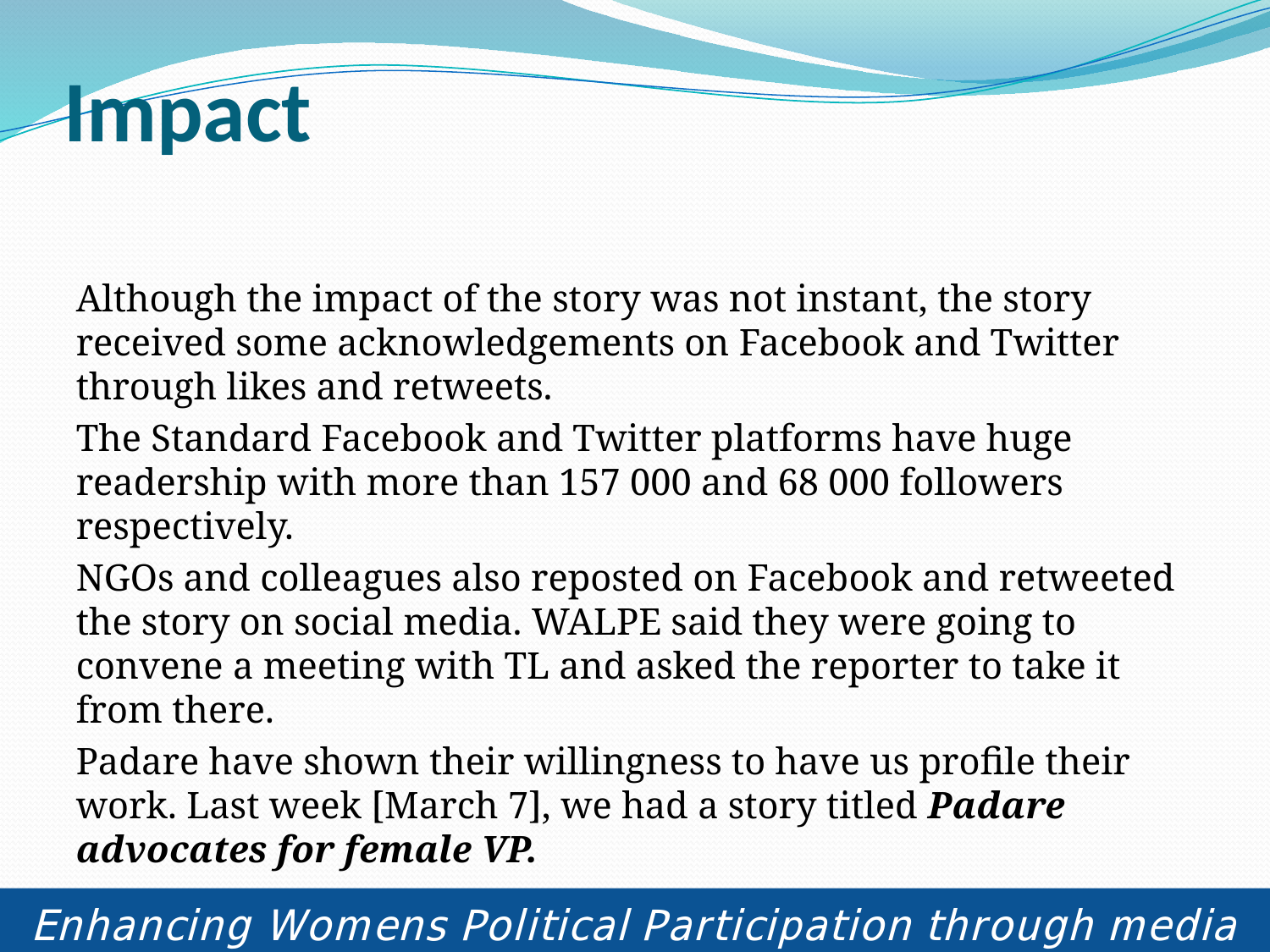

# Impact
Although the impact of the story was not instant, the story received some acknowledgements on Facebook and Twitter through likes and retweets.
The Standard Facebook and Twitter platforms have huge readership with more than 157 000 and 68 000 followers respectively.
NGOs and colleagues also reposted on Facebook and retweeted the story on social media. WALPE said they were going to convene a meeting with TL and asked the reporter to take it from there.
Padare have shown their willingness to have us profile their work. Last week [March 7], we had a story titled Padare advocates for female VP.

Enhancing Womens Political Participation through media